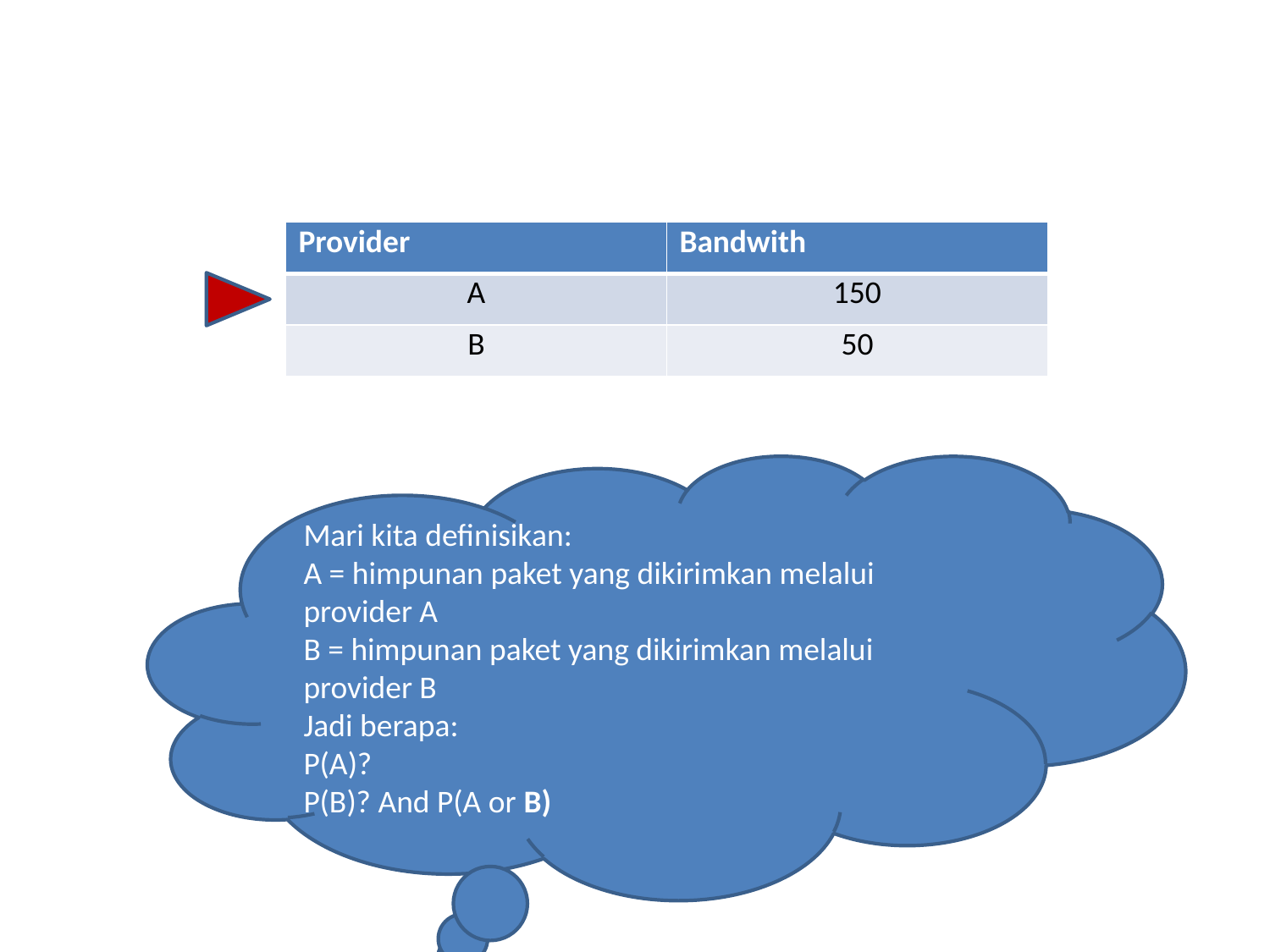

#
| Provider | Bandwith |
| --- | --- |
| A | 150 |
| B | 50 |

Mari kita definisikan:
A = himpunan paket yang dikirimkan melalui provider A
B = himpunan paket yang dikirimkan melalui provider B
Jadi berapa:
P(A)?
P(B)? And P(A or B)